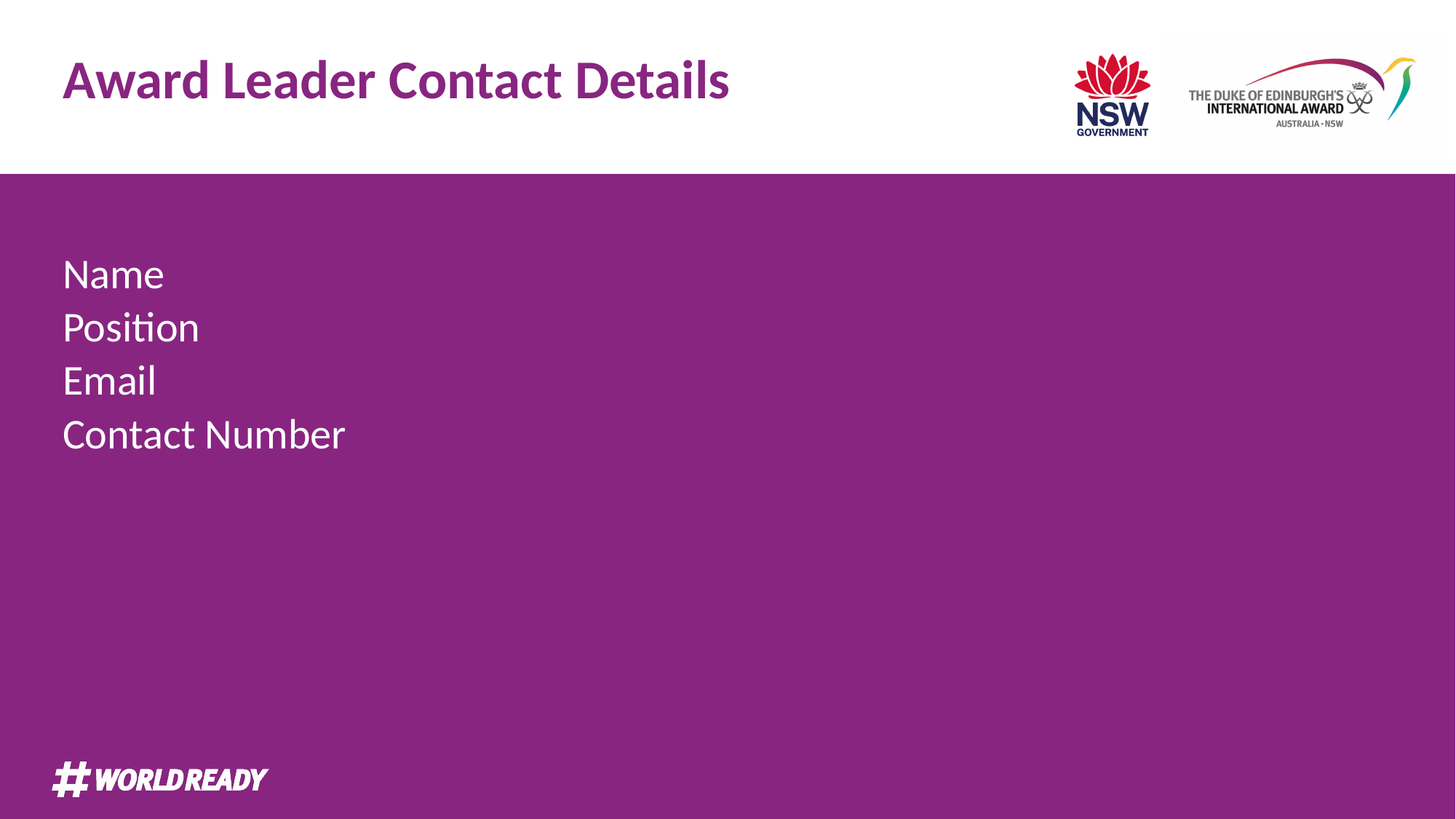

Award Leader Contact Details
Name
Position
Email
Contact Number